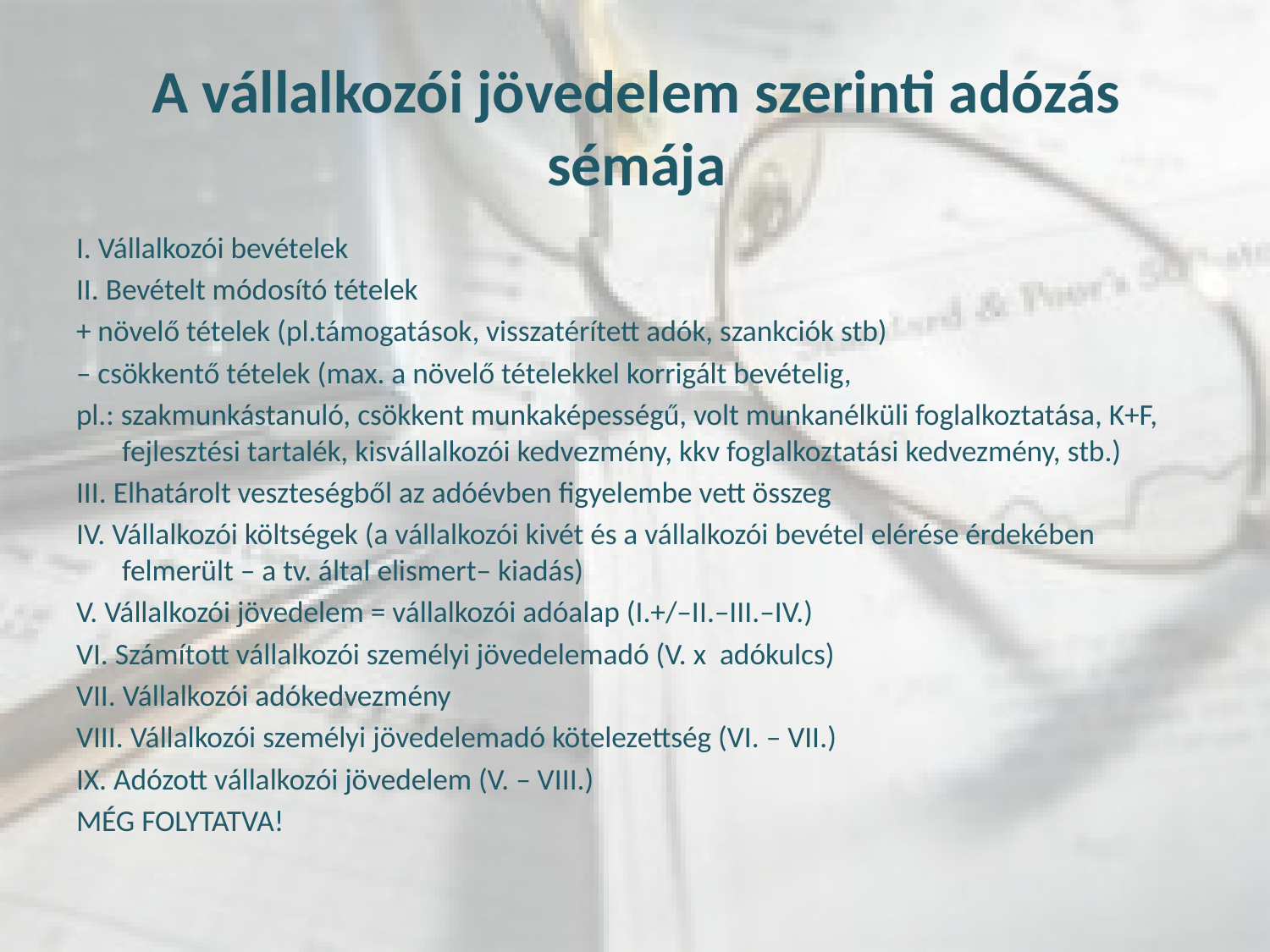

# A vállalkozói jövedelem szerinti adózás sémája
I. Vállalkozói bevételek
II. Bevételt módosító tételek
+ növelő tételek (pl.támogatások, visszatérített adók, szankciók stb)
– csökkentő tételek (max. a növelő tételekkel korrigált bevételig,
pl.: szakmunkástanuló, csökkent munkaképességű, volt munkanélküli foglalkoztatása, K+F, fejlesztési tartalék, kisvállalkozói kedvezmény, kkv foglalkoztatási kedvezmény, stb.)
III. Elhatárolt veszteségből az adóévben figyelembe vett összeg
IV. Vállalkozói költségek (a vállalkozói kivét és a vállalkozói bevétel elérése érdekében felmerült – a tv. által elismert– kiadás)
V. Vállalkozói jövedelem = vállalkozói adóalap (I.+/–II.–III.–IV.)
VI. Számított vállalkozói személyi jövedelemadó (V. x  adókulcs)
VII. Vállalkozói adókedvezmény
VIII. Vállalkozói személyi jövedelemadó kötelezettség (VI. – VII.)
IX. Adózott vállalkozói jövedelem (V. – VIII.)
MÉG FOLYTATVA!